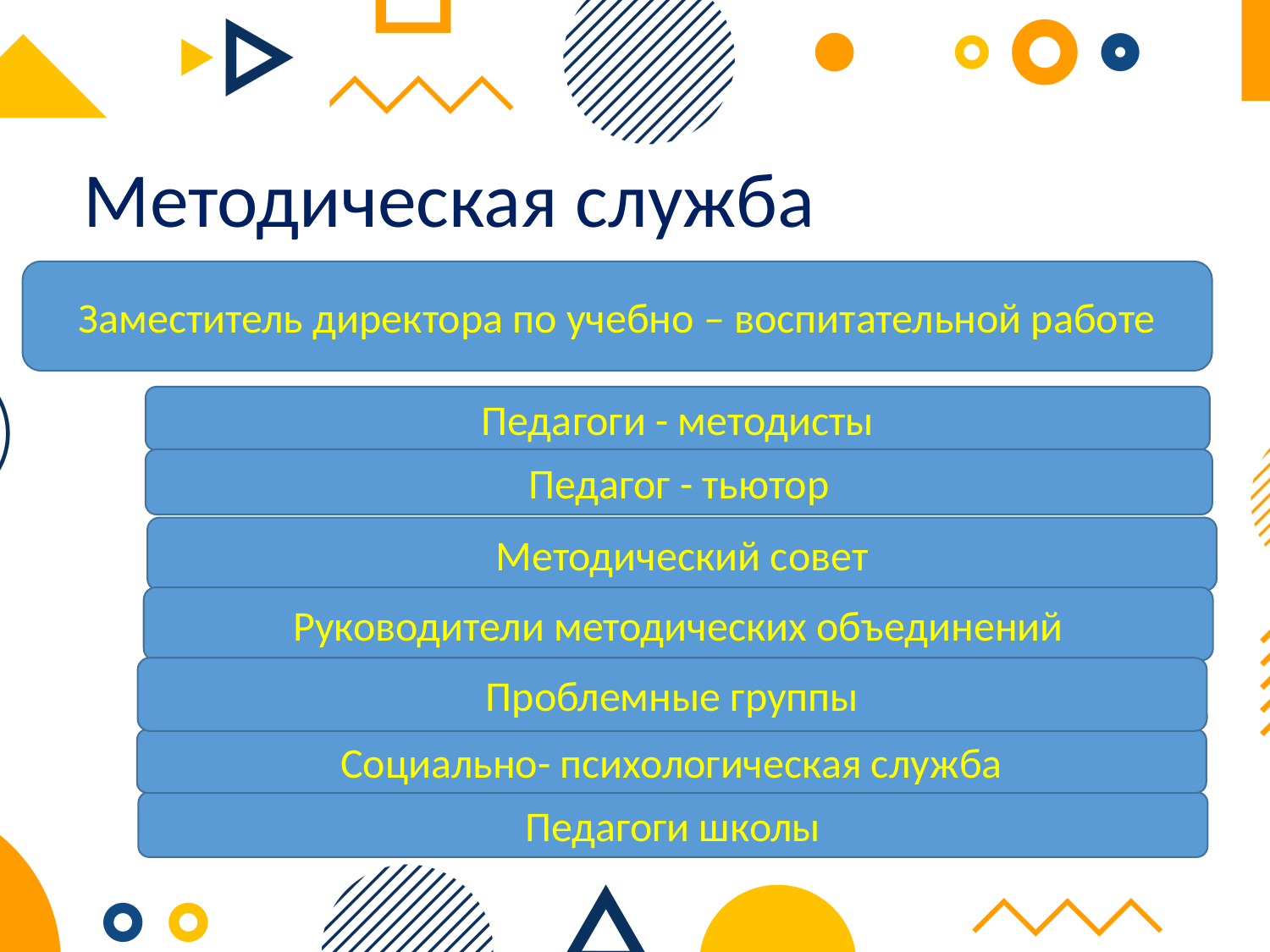

# Методическая служба
Заместитель директора по учебно – воспитательной работе
Педагоги - методисты
Педагог - тьютор
Методический совет
Руководители методических объединений
Проблемные группы
Социально- психологическая служба
Педагоги школы